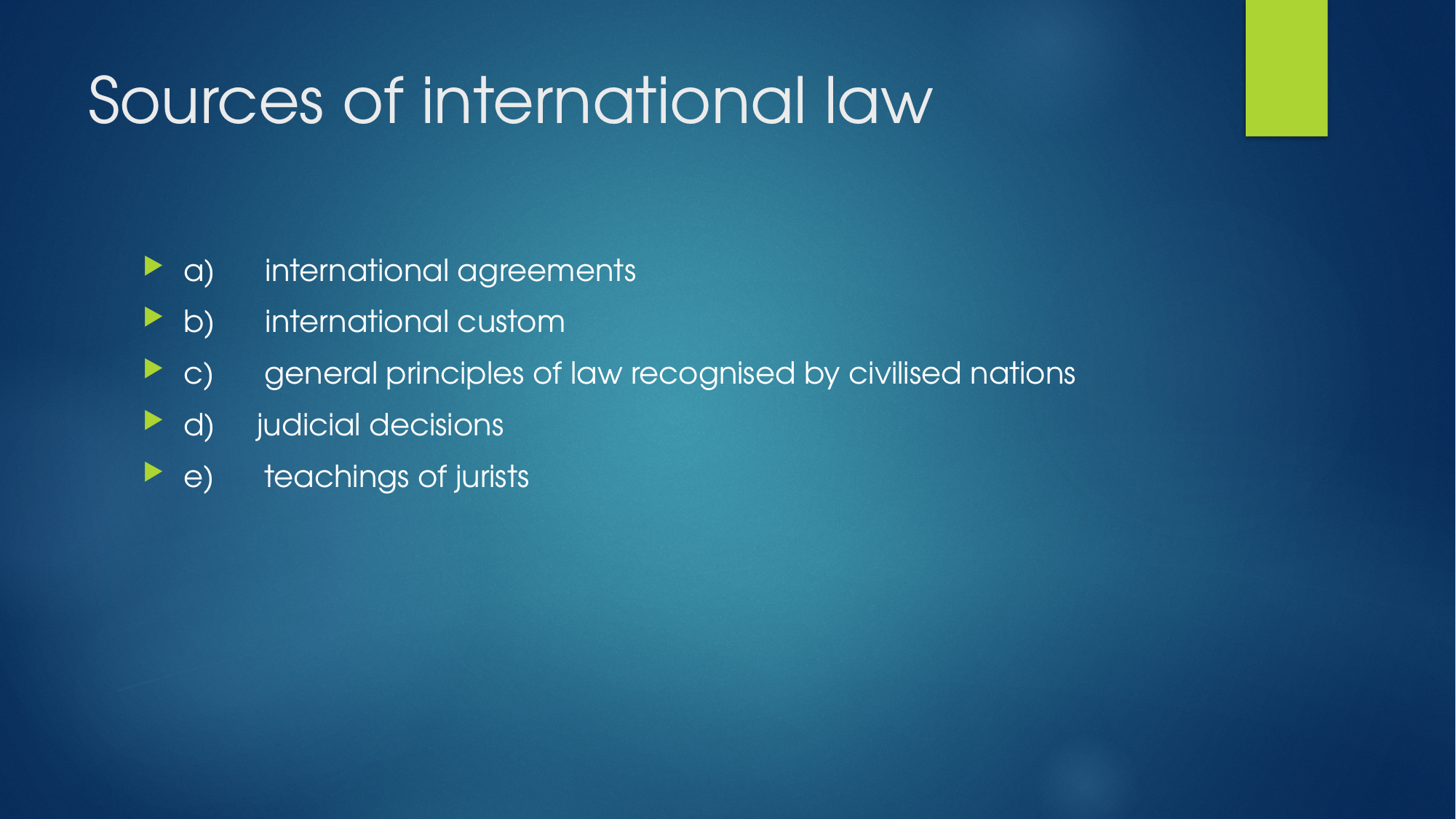

# Sources of international law
a)      international agreements
b)      international custom
c)      general principles of law recognised by civilised nations
d)     judicial decisions
e)      teachings of jurists